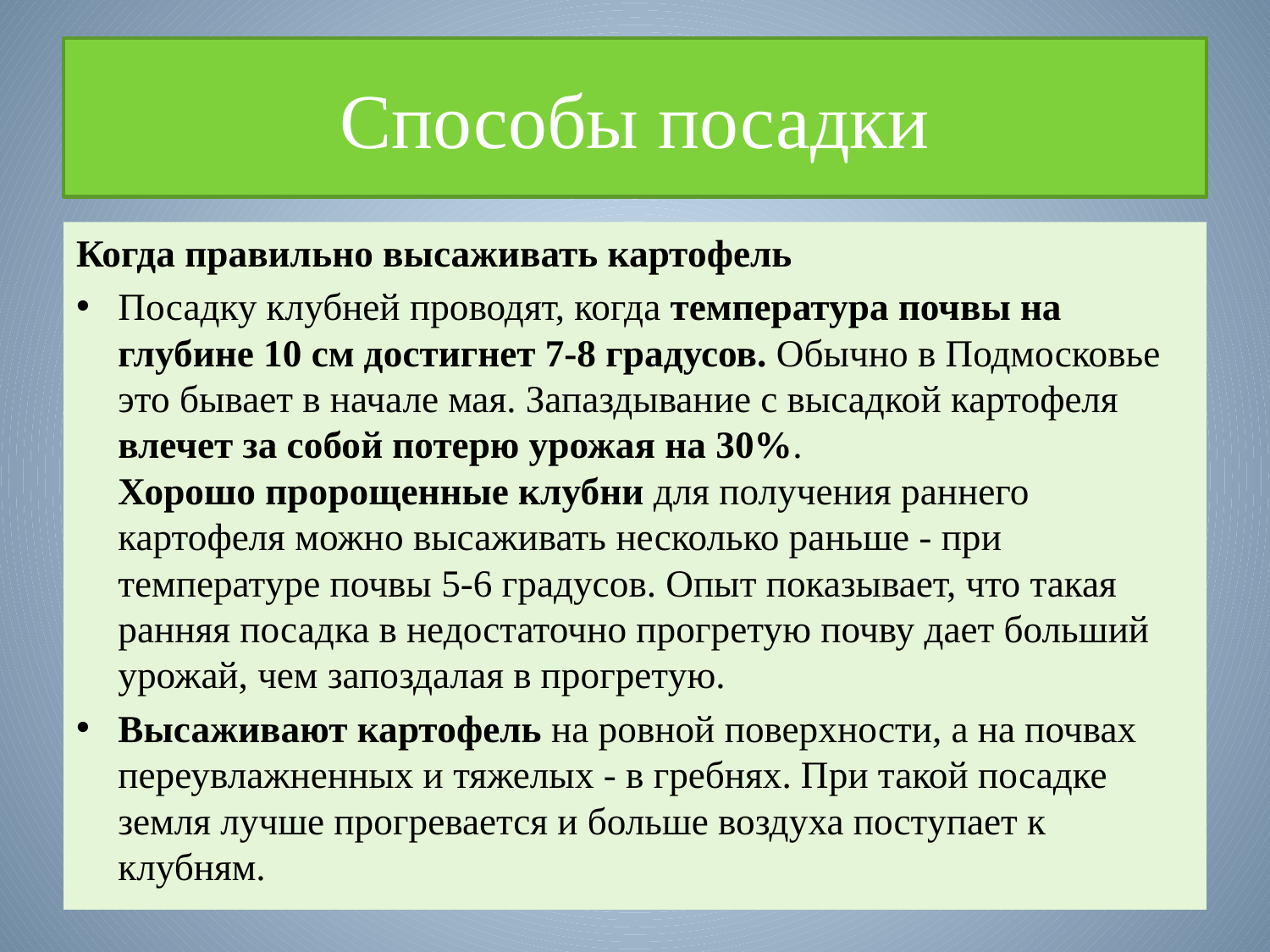

# Способы посадки
Когда правильно высаживать картофель
Посадку клубней проводят, когда температура почвы на глубине 10 см достигнет 7-8 градусов. Обычно в Подмосковье это бывает в начале мая. Запаздывание с высадкой картофеля влечет за собой потерю урожая на 30%.
Хорошо пророщенные клубни для получения раннего картофеля можно высаживать несколько раньше - при температуре почвы 5-6 градусов. Опыт показывает, что такая ранняя посадка в недостаточно прогретую почву дает больший урожай, чем запоздалая в прогретую.
Высаживают картофель на ровной поверхности, а на почвах переувлажненных и тяжелых - в гребнях. При такой посадке земля лучше прогревается и больше воздуха поступает к клубням.